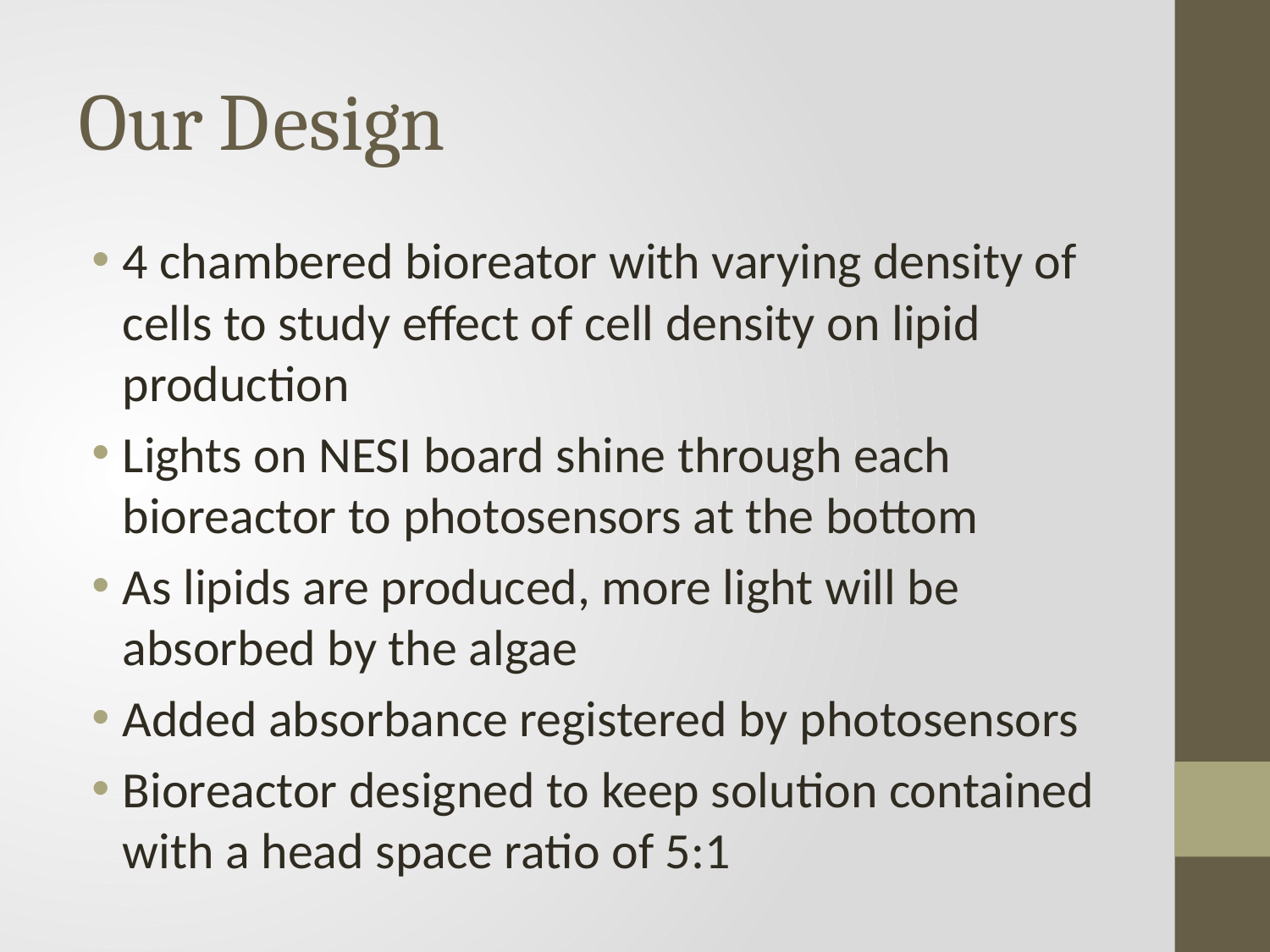

# Our Design
4 chambered bioreator with varying density of cells to study effect of cell density on lipid production
Lights on NESI board shine through each bioreactor to photosensors at the bottom
As lipids are produced, more light will be absorbed by the algae
Added absorbance registered by photosensors
Bioreactor designed to keep solution contained with a head space ratio of 5:1